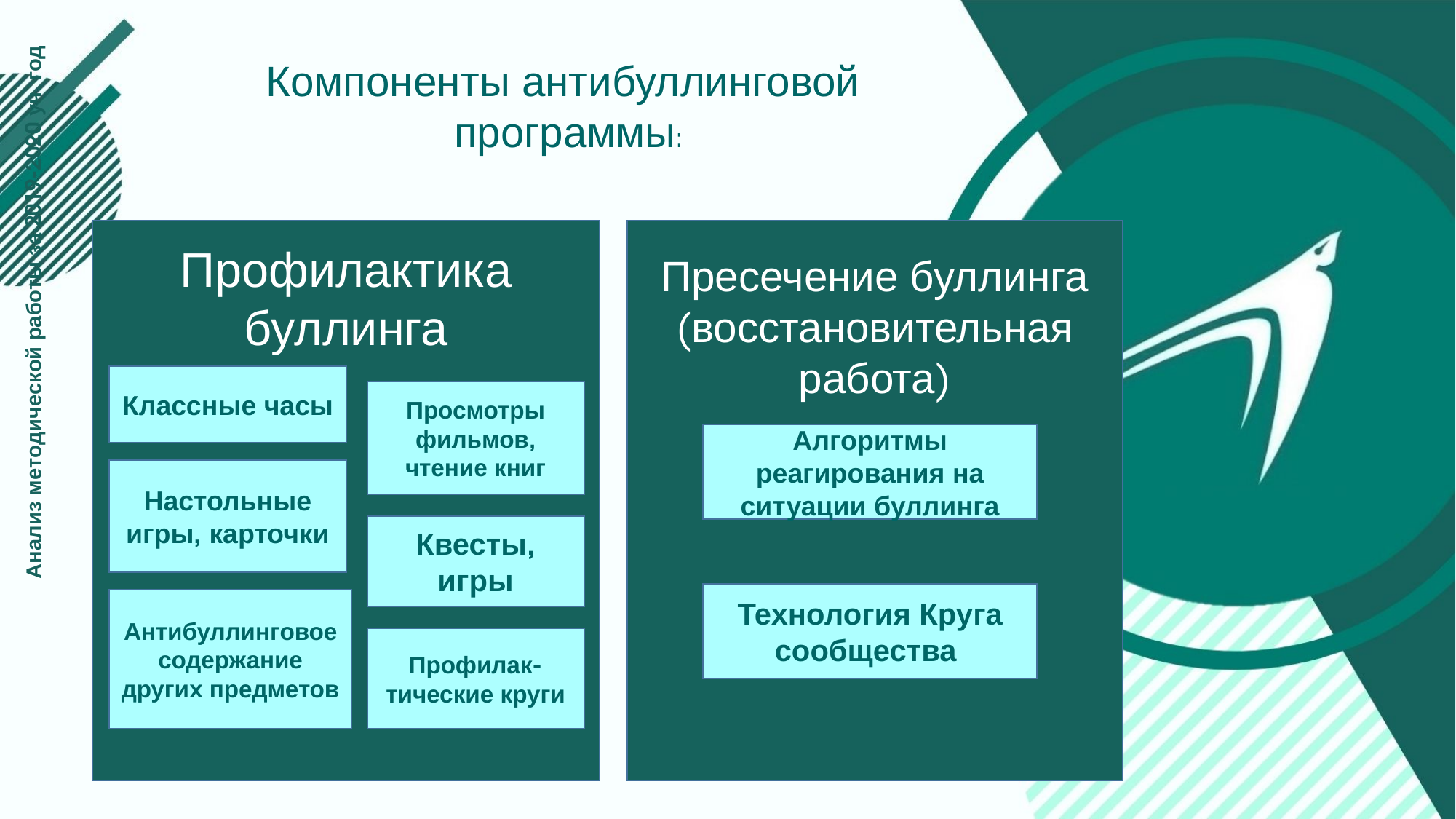

Компоненты антибуллинговой
программы:
Пресечение буллинга (восстановительная работа)

Профилактика буллинга

Классные часы
Просмотры фильмов, чтение книг
Настольные игры, карточки
Квесты, игры
Антибуллинговое содержание других предметов
Профилак-тические круги
Анализ методической работы за 2019-2020 уч. год
Алгоритмы реагирования на ситуации буллинга
Технология Круга сообщества